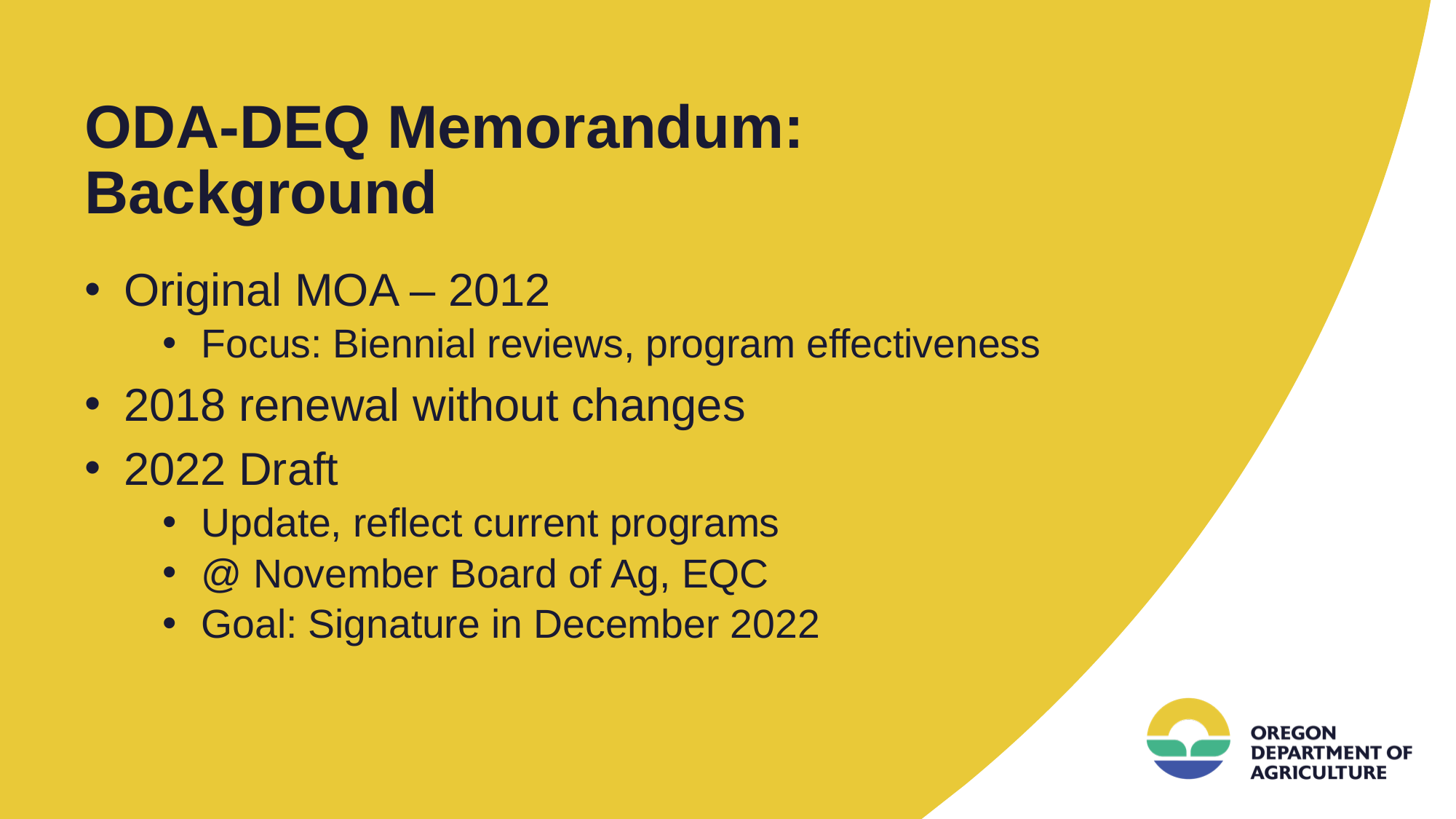

# ODA-DEQ Memorandum: Background
Original MOA – 2012
Focus: Biennial reviews, program effectiveness
2018 renewal without changes
2022 Draft
Update, reflect current programs
@ November Board of Ag, EQC
Goal: Signature in December 2022